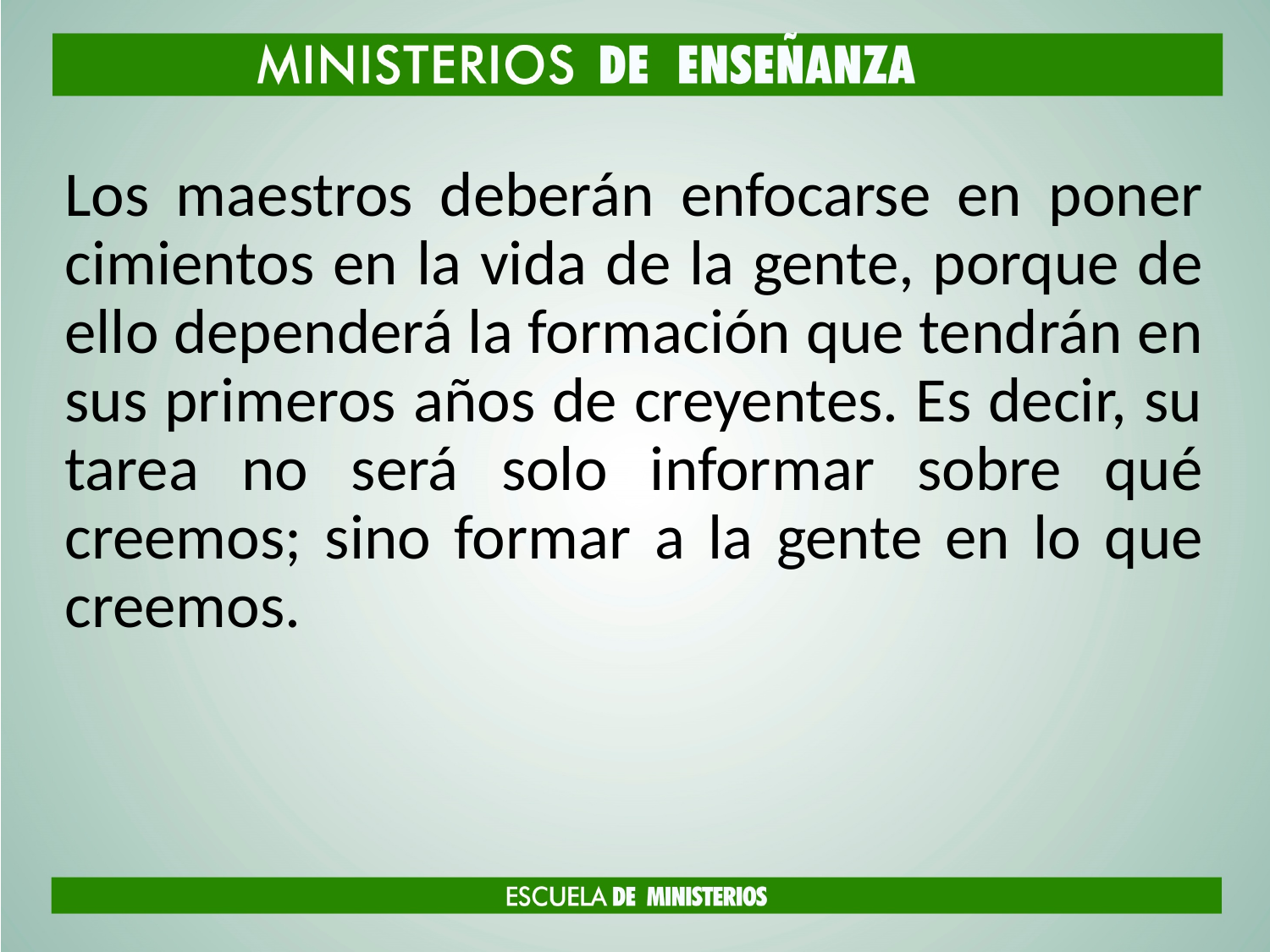

Los maestros deberán enfocarse en poner cimientos en la vida de la gente, porque de ello dependerá la formación que tendrán en sus primeros años de creyentes. Es decir, su tarea no será solo informar sobre qué creemos; sino formar a la gente en lo que creemos.